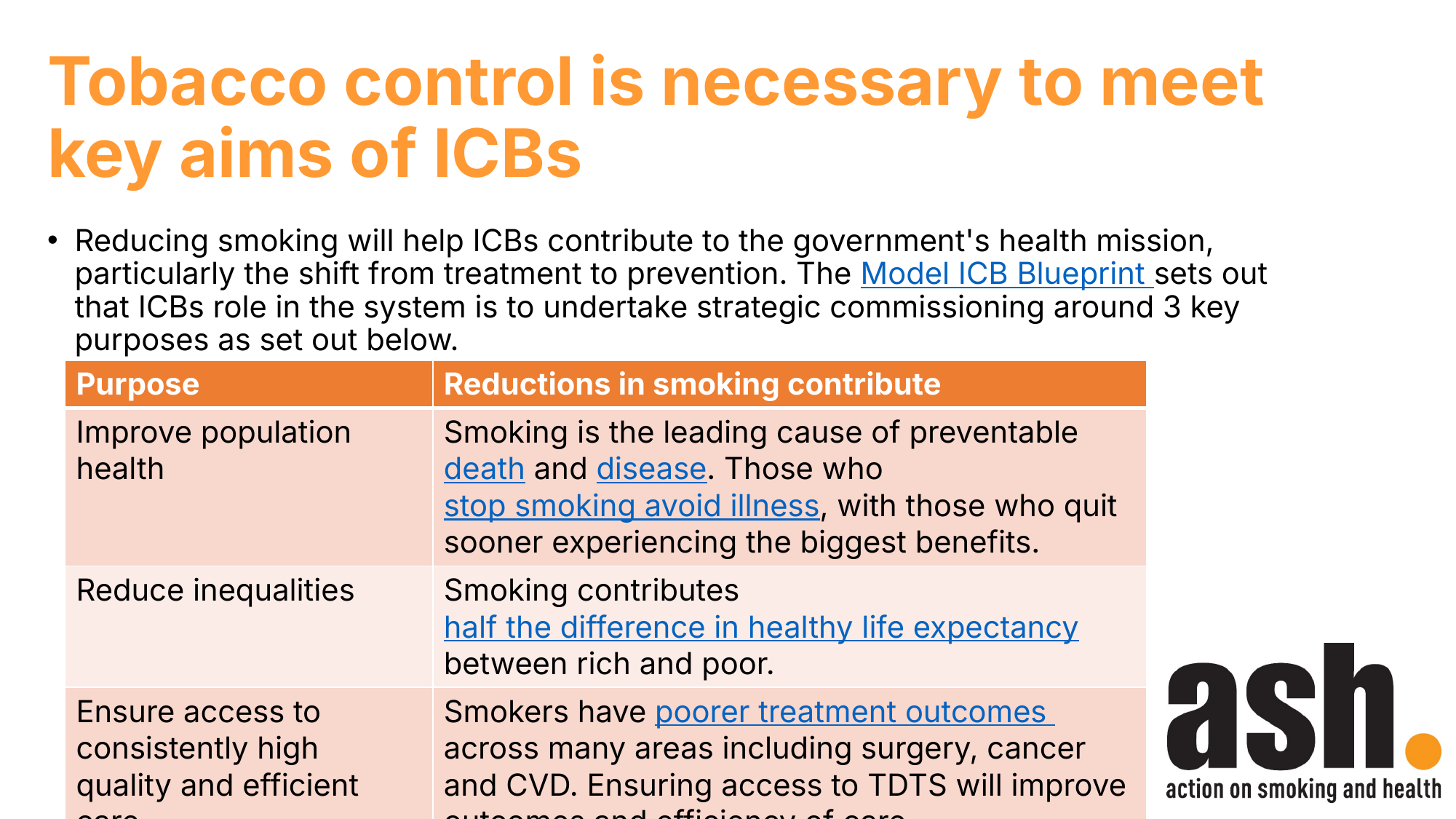

Tobacco control is necessary to meet key aims of ICBs
Reducing smoking will help ICBs contribute to the government's health mission, particularly the shift from treatment to prevention. The Model ICB Blueprint sets out that ICBs role in the system is to undertake strategic commissioning around 3 key purposes as set out below.

| Purpose | Reductions in smoking contribute |
| --- | --- |
| Improve population health | Smoking is the leading cause of preventable death and disease. Those who stop smoking avoid illness, with those who quit sooner experiencing the biggest benefits. |
| Reduce inequalities | Smoking contributes half the difference in healthy life expectancy between rich and poor. |
| Ensure access to consistently high quality and efficient care | Smokers have poorer treatment outcomes across many areas including surgery, cancer and CVD. Ensuring access to TDTS will improve outcomes and efficiency of care. |